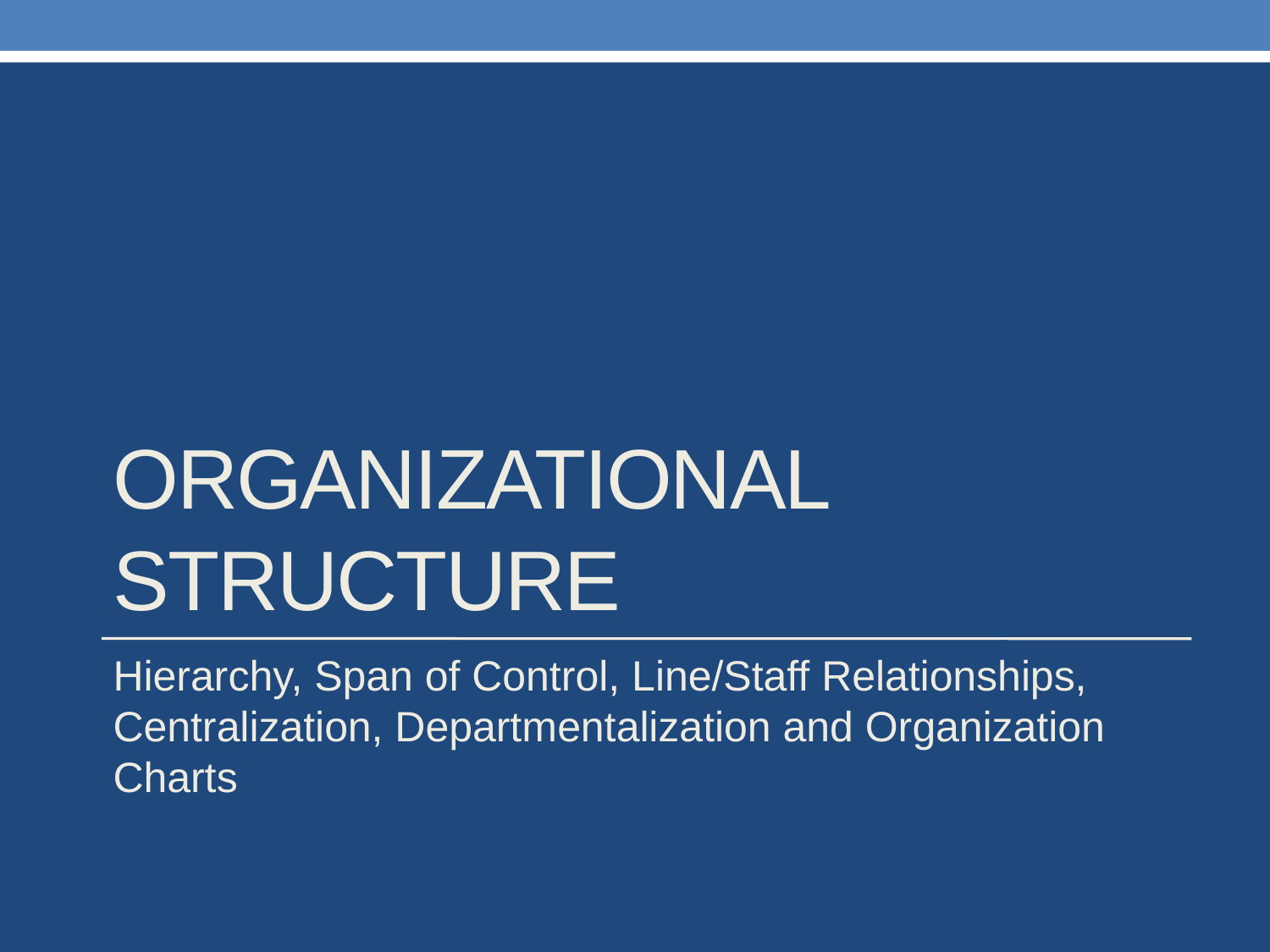

# Organizational Structure
Hierarchy, Span of Control, Line/Staff Relationships, Centralization, Departmentalization and Organization Charts